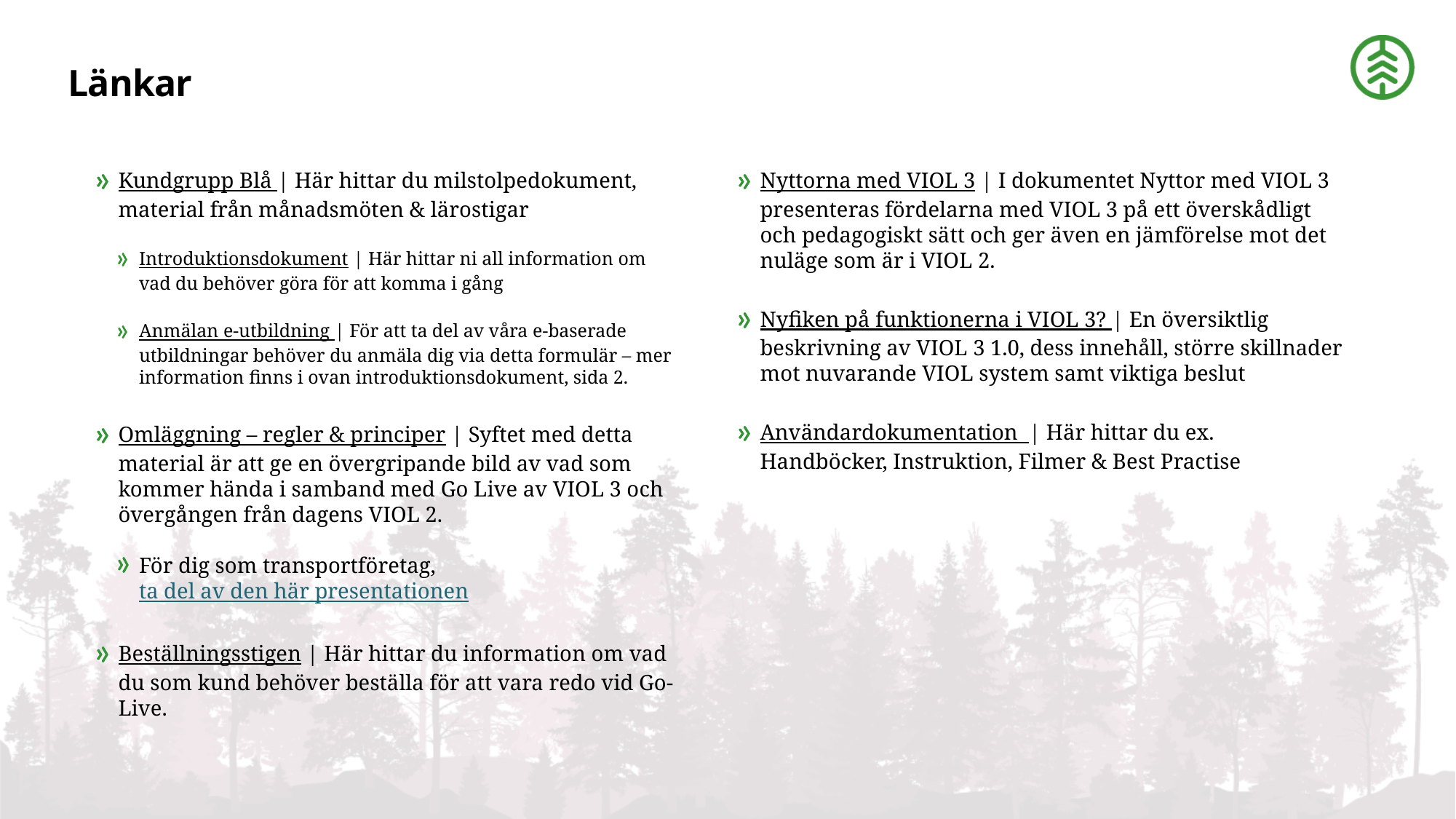

# Länkar
Kundgrupp Blå | Här hittar du milstolpedokument, material från månadsmöten & lärostigar
Introduktionsdokument | Här hittar ni all information om vad du behöver göra för att komma i gång
Anmälan e-utbildning | För att ta del av våra e-baserade utbildningar behöver du anmäla dig via detta formulär – mer information finns i ovan introduktionsdokument, sida 2.
Omläggning – regler & principer | Syftet med detta material är att ge en övergripande bild av vad som kommer hända i samband med Go Live av VIOL 3 och övergången från dagens VIOL 2.
För dig som transportföretag, ta del av den här presentationen
Beställningsstigen | Här hittar du information om vad du som kund behöver beställa för att vara redo vid Go-Live.

Nyttorna med VIOL 3 | I dokumentet Nyttor med VIOL 3 presenteras fördelarna med VIOL 3 på ett överskådligt och pedagogiskt sätt och ger även en jämförelse mot det nuläge som är i VIOL 2.
Nyfiken på funktionerna i VIOL 3? | En översiktlig beskrivning av VIOL 3 1.0, dess innehåll, större skillnader mot nuvarande VIOL system samt viktiga beslut
Användardokumentation  | Här hittar du ex. Handböcker, Instruktion, Filmer & Best Practise